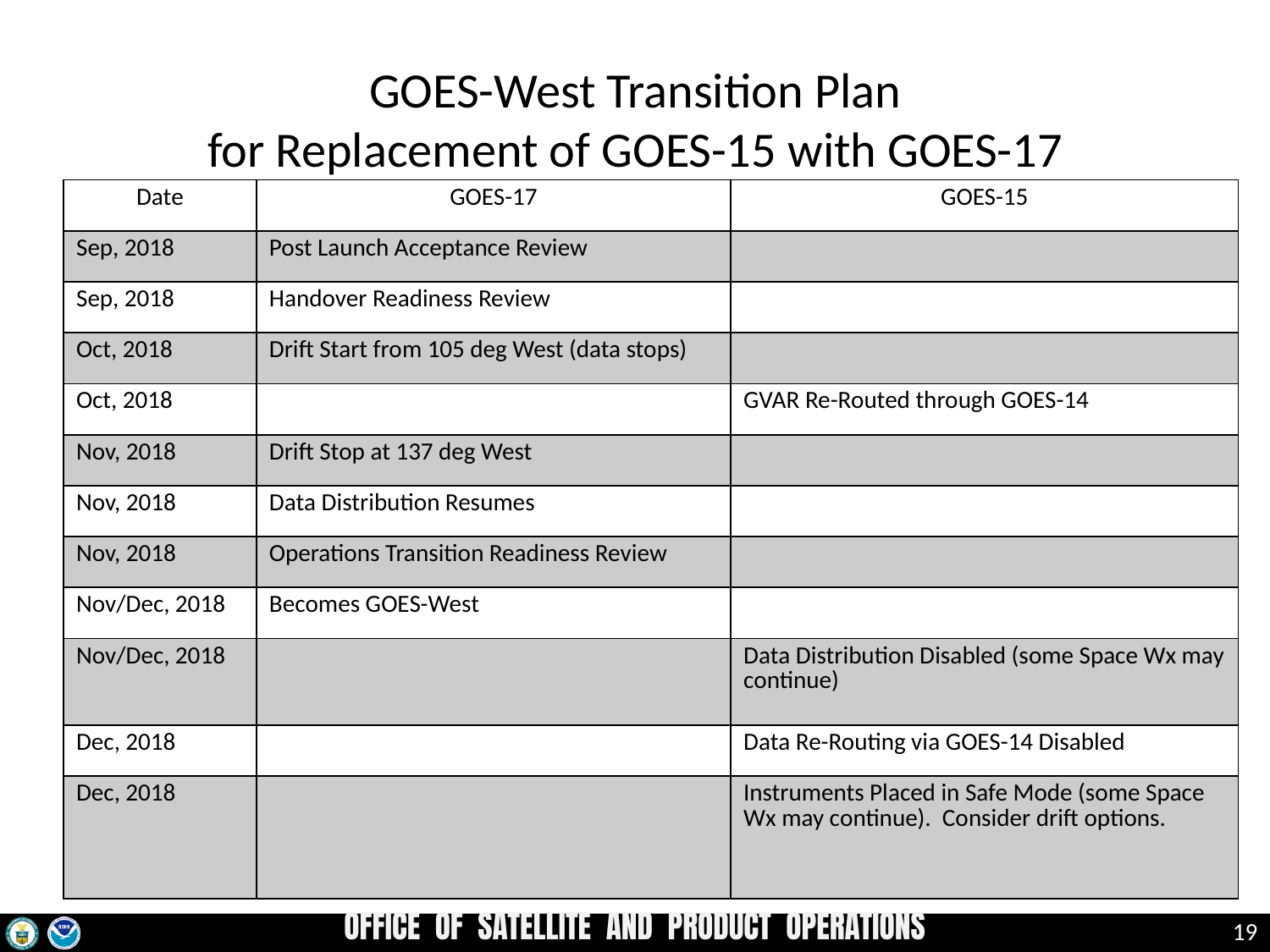

# GOES-West Transition Plan for Replacement of GOES-15 with GOES-17
| Date | GOES-17 | GOES-15 |
| --- | --- | --- |
| Sep, 2018 | Post Launch Acceptance Review |  |
| Sep, 2018 | Handover Readiness Review |  |
| Oct, 2018 | Drift Start from 105 deg West (data stops) |  |
| Oct, 2018 |  | GVAR Re-Routed through GOES-14 |
| Nov, 2018 | Drift Stop at 137 deg West |  |
| Nov, 2018 | Data Distribution Resumes |  |
| Nov, 2018 | Operations Transition Readiness Review |  |
| Nov/Dec, 2018 | Becomes GOES-West |  |
| Nov/Dec, 2018 |  | Data Distribution Disabled (some Space Wx may continue) |
| Dec, 2018 |  | Data Re-Routing via GOES-14 Disabled |
| Dec, 2018 |  | Instruments Placed in Safe Mode (some Space Wx may continue). Consider drift options. |